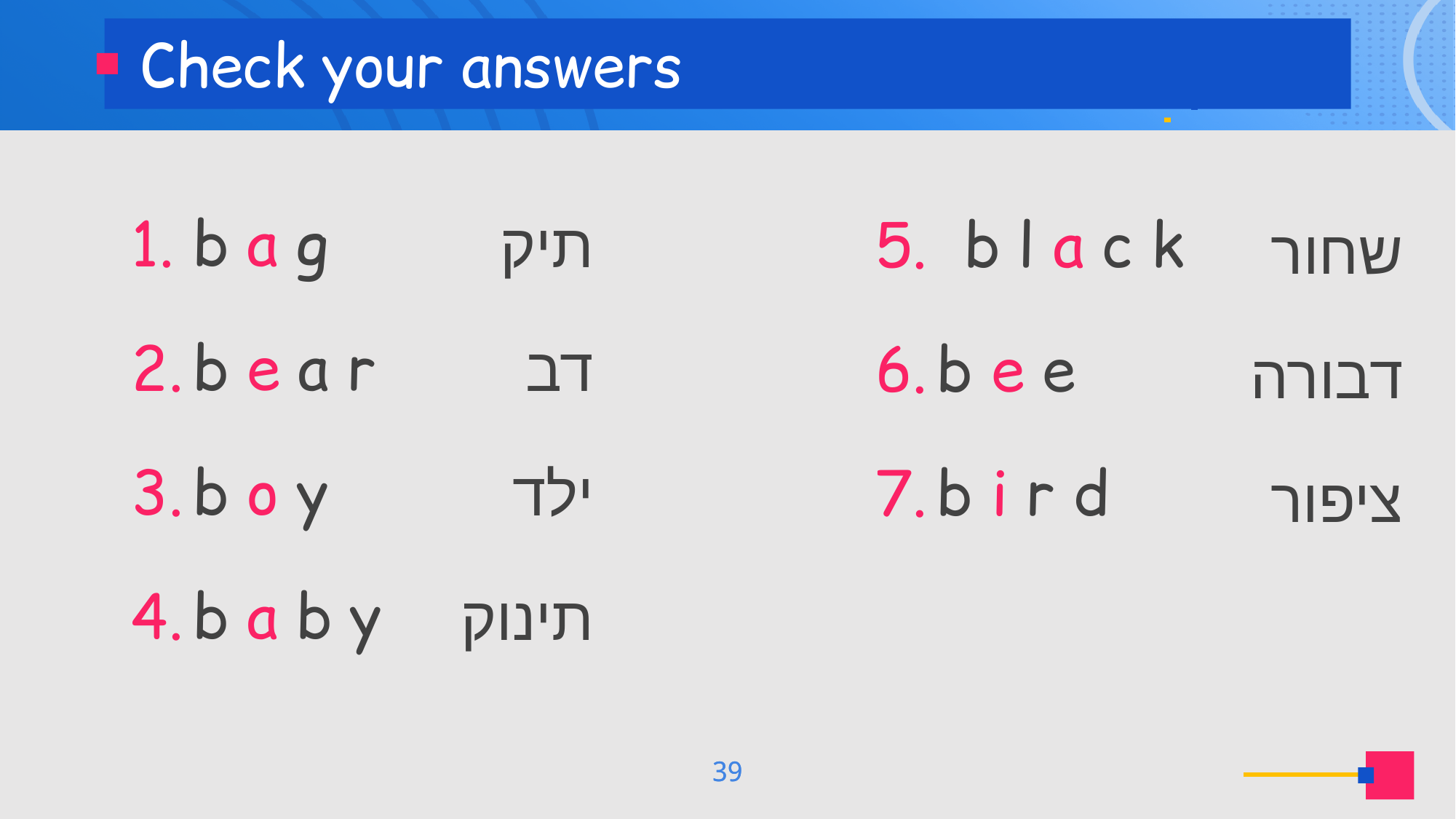

Check your answers
b a g
b e a r
b o y
b a b y
b l a c k
b e e
b i r d
תיק
דב
ילד
תינוק
שחור
דבורה
ציפור